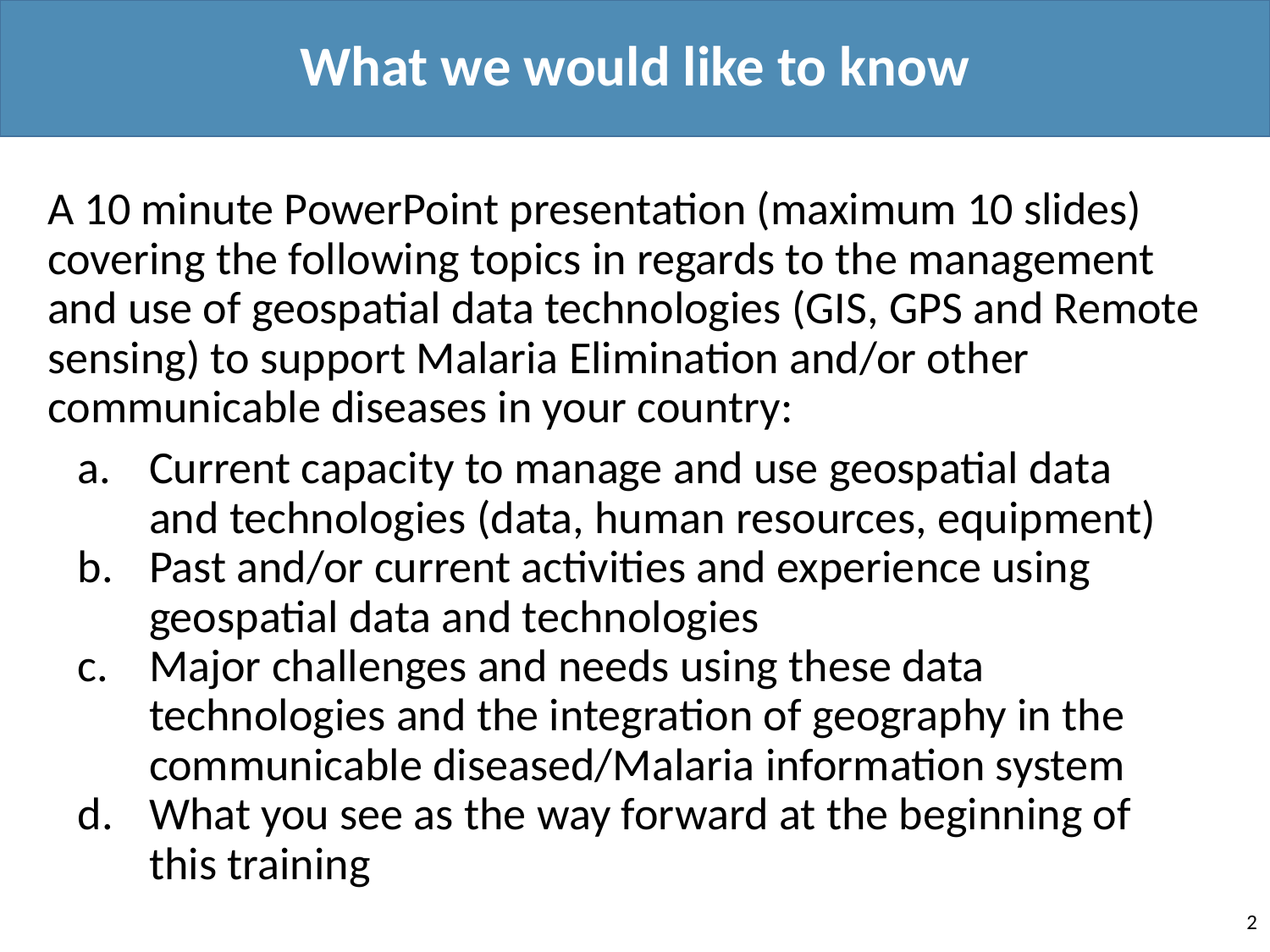

What we would like to know
A 10 minute PowerPoint presentation (maximum 10 slides) covering the following topics in regards to the management and use of geospatial data technologies (GIS, GPS and Remote sensing) to support Malaria Elimination and/or other communicable diseases in your country:
Current capacity to manage and use geospatial data and technologies (data, human resources, equipment)
Past and/or current activities and experience using geospatial data and technologies
Major challenges and needs using these data technologies and the integration of geography in the communicable diseased/Malaria information system
What you see as the way forward at the beginning of this training

2